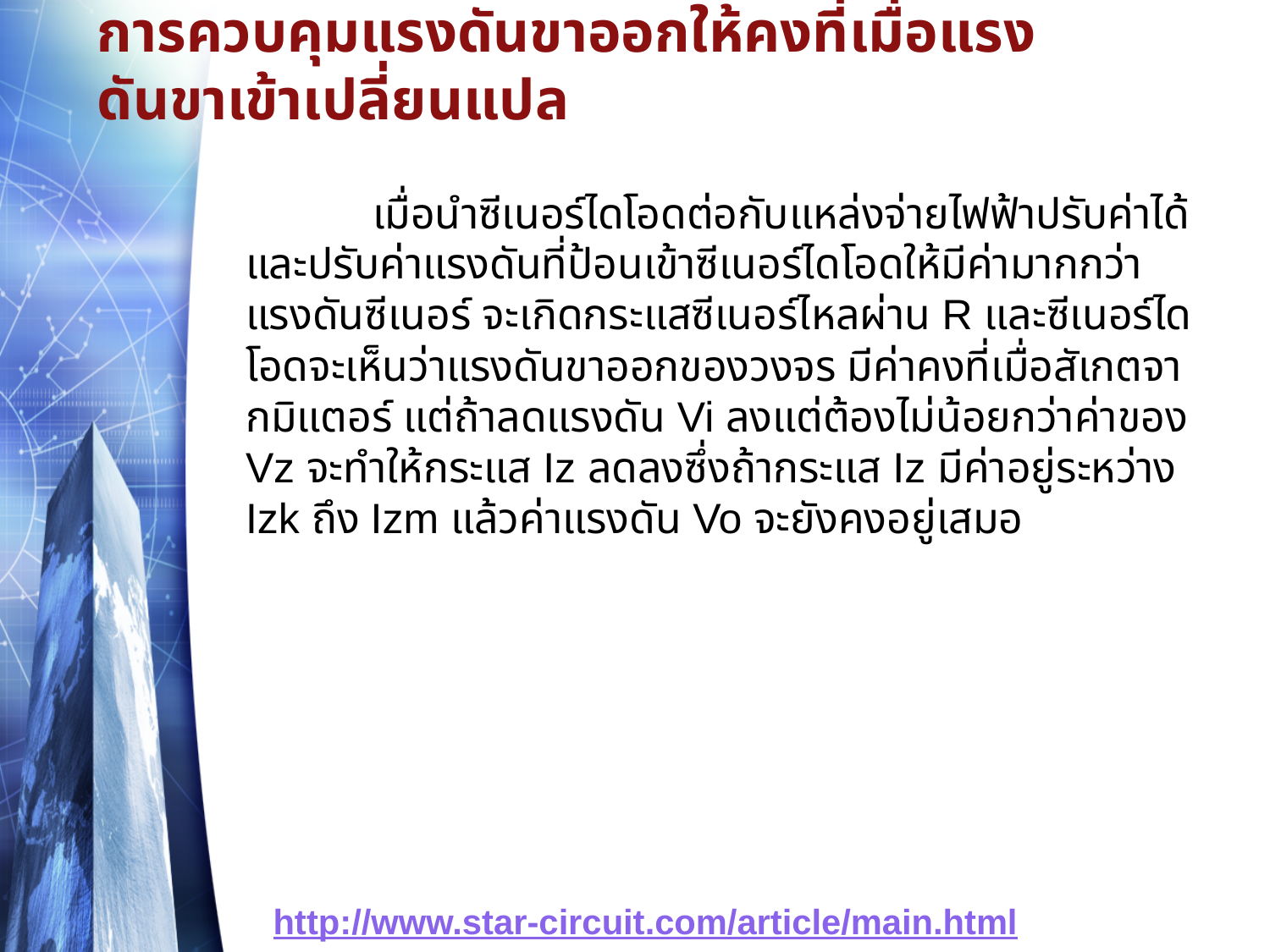

# การควบคุมแรงดันขาออกให้คงที่เมื่อแรงดันขาเข้าเปลี่ยนแปล
 	เมื่อนำซีเนอร์ไดโอดต่อกับแหล่งจ่ายไฟฟ้าปรับค่าได้ และปรับค่าแรงดันที่ป้อนเข้าซีเนอร์ไดโอดให้มีค่ามากกว่าแรงดันซีเนอร์ จะเกิดกระแสซีเนอร์ไหลผ่าน R และซีเนอร์ไดโอดจะเห็นว่าแรงดันขาออกของวงจร มีค่าคงที่เมื่อสัเกตจากมิแตอร์ แต่ถ้าลดแรงดัน Vi ลงแต่ต้องไม่น้อยกว่าค่าของ Vz จะทำให้กระแส Iz ลดลงซึ่งถ้ากระแส Iz มีค่าอยู่ระหว่าง Izk ถึง Izm แล้วค่าแรงดัน Vo จะยังคงอยู่เสมอ
http://www.star-circuit.com/article/main.html